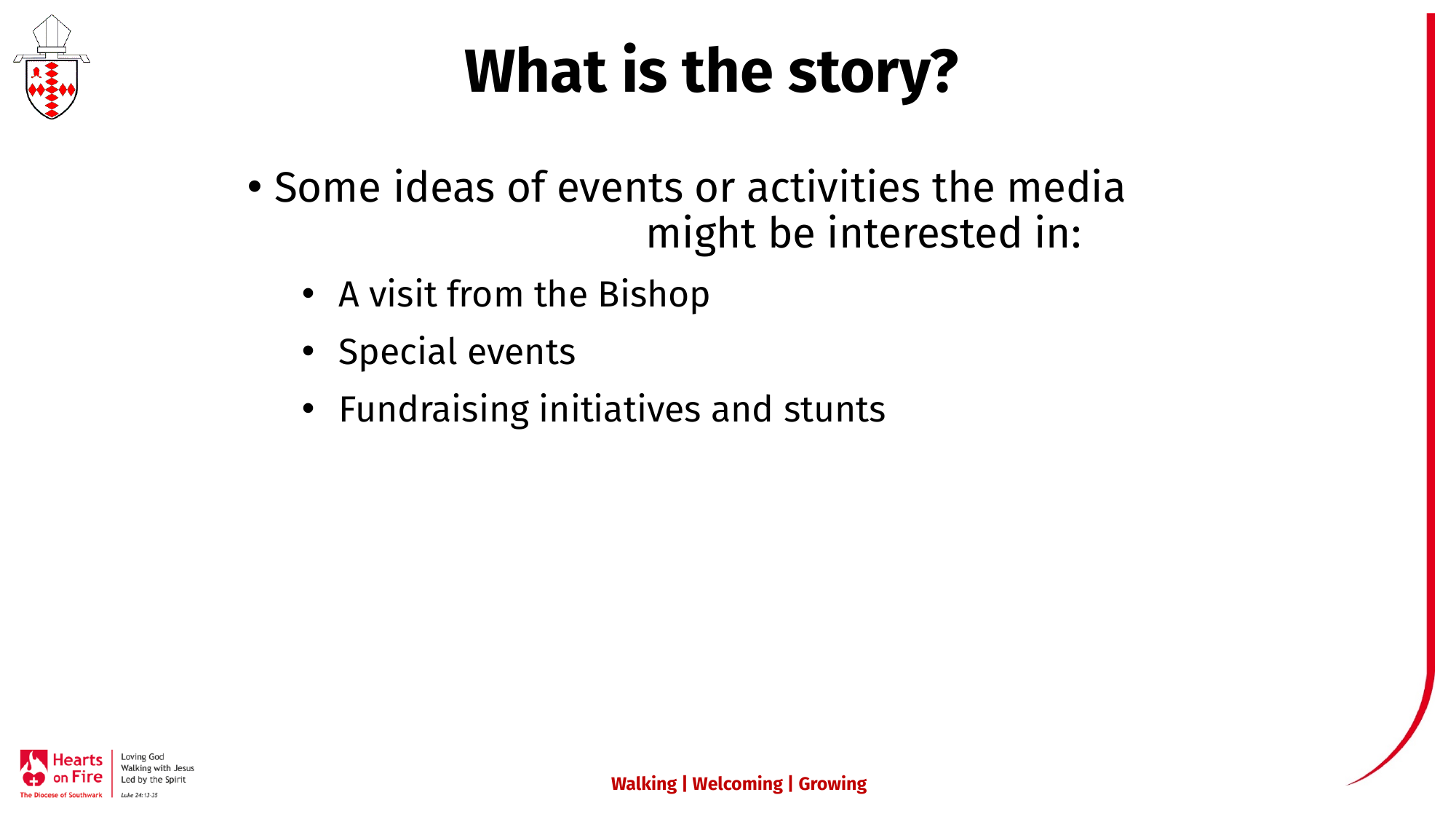

# What is the story?
Some ideas of events or activities the media                                         might be interested in:
 A visit from the Bishop
 Special events
 Fundraising initiatives and stunts